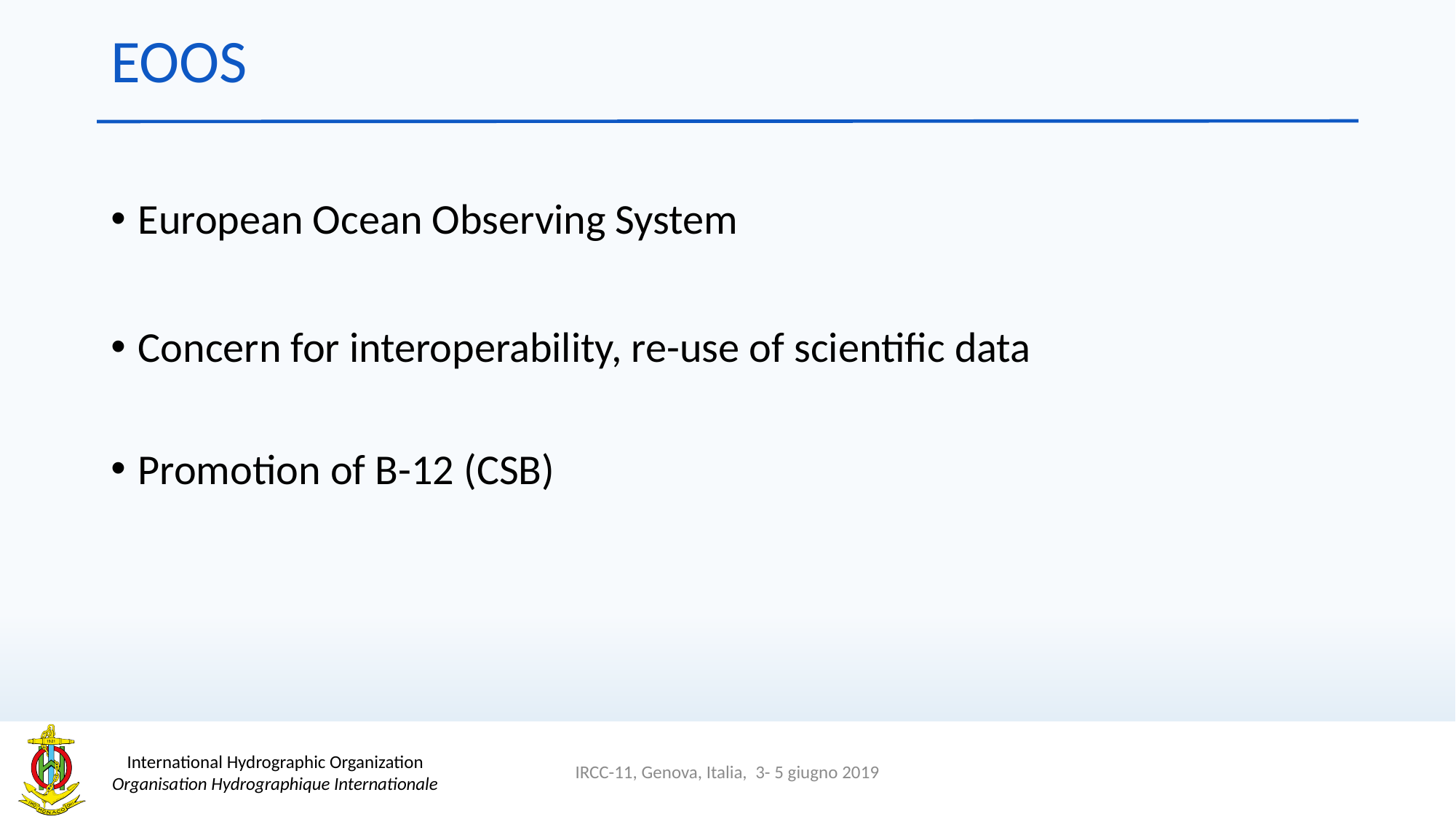

# EOOS

European Ocean Observing System

Concern for interoperability, re-use of scientific data

Promotion of B-12 (CSB)

IRCC-11, Genova, Italia,  3- 5 giugno 2019